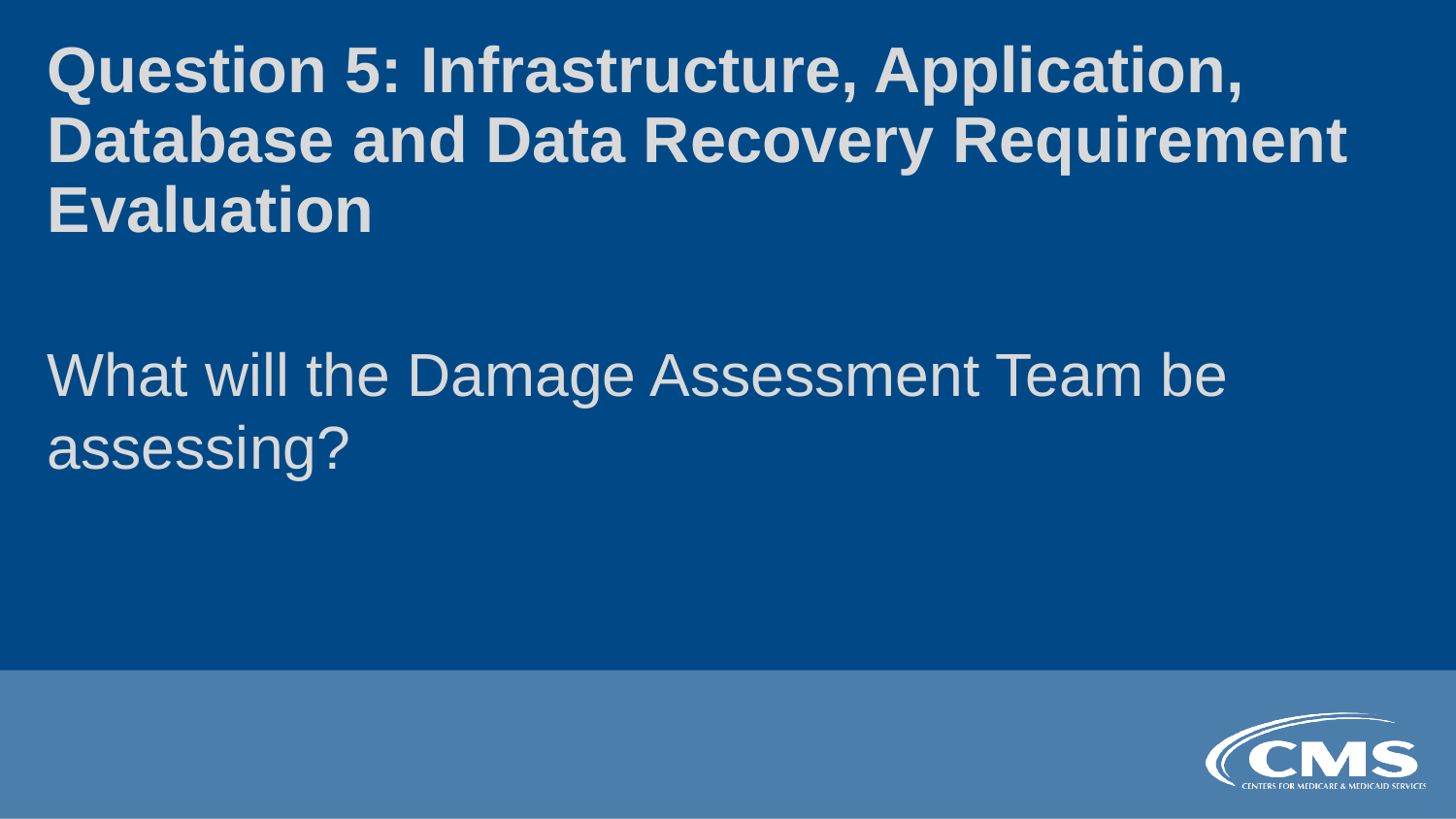

Question 5: Infrastructure, Application, Database and Data Recovery Requirement Evaluation
What will the Damage Assessment Team be assessing?